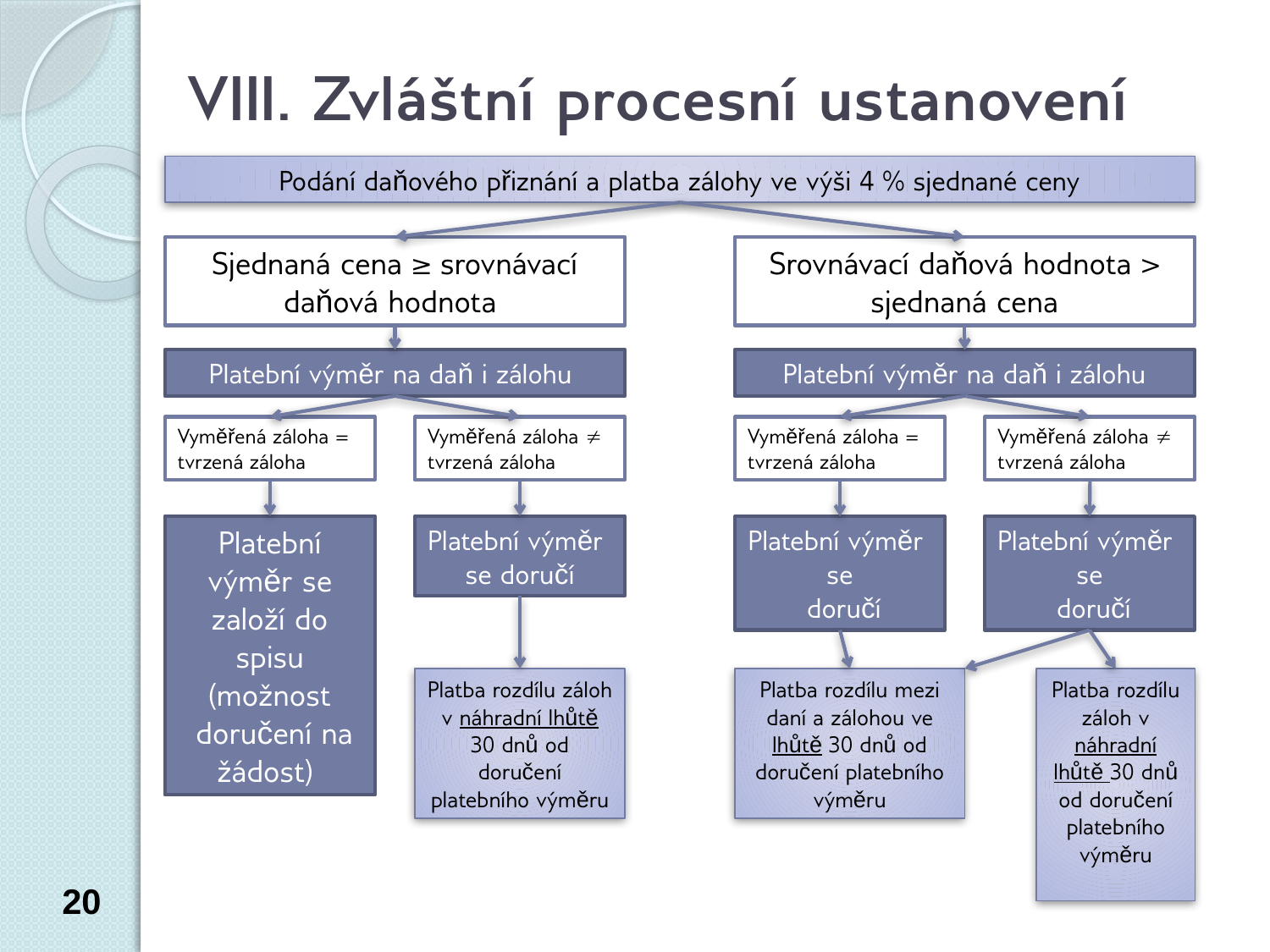

# VIII. Zvláštní procesní ustanovení
Podání daňového přiznání a platba zálohy ve výši 4 % sjednané ceny
Sjednaná cena ≥ srovnávací daňová hodnota
Srovnávací daňová hodnota > sjednaná cena
Platební výměr na daň i zálohu
Platební výměr na daň i zálohu
Vyměřená záloha = tvrzená záloha
Vyměřená záloha ≠ tvrzená záloha
Vyměřená záloha = tvrzená záloha
Vyměřená záloha ≠ tvrzená záloha
Platební výměr se založí do spisu (možnost
 doručení na žádost)
Platební výměr  se doručí
Platební výměr  se
 doručí
Platební výměr  se
 doručí
Platba rozdílu záloh v náhradní lhůtě 30 dnů od doručení platebního výměru
Platba rozdílu mezi daní a zálohou ve lhůtě 30 dnů od doručení platebního výměru
Platba rozdílu záloh v náhradní lhůtě 30 dnů od doručení platebního výměru

20